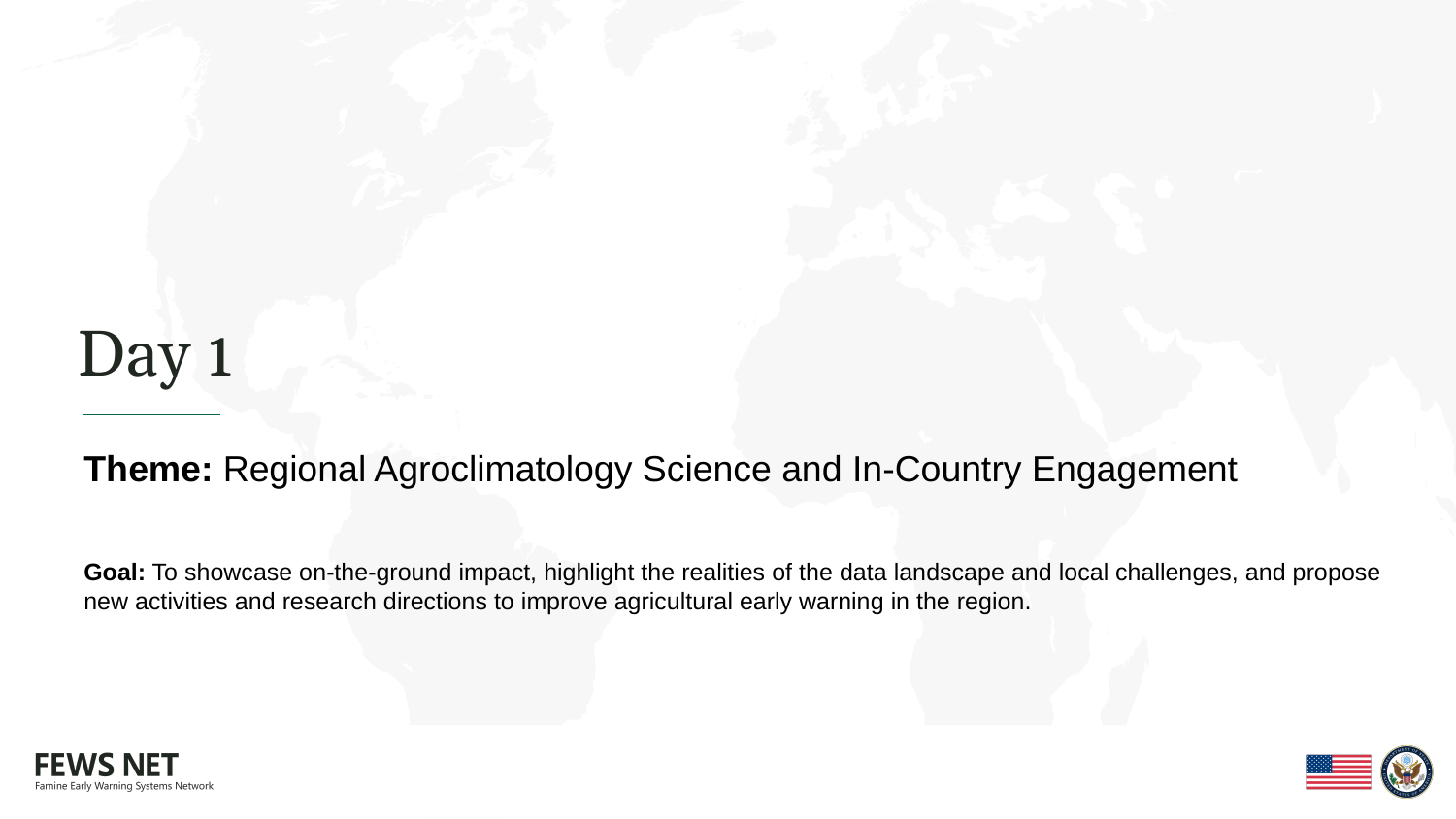

# Day 1
Theme: Regional Agroclimatology Science and In-Country Engagement

Goal: To showcase on-the-ground impact, highlight the realities of the data landscape and local challenges, and propose new activities and research directions to improve agricultural early warning in the region.